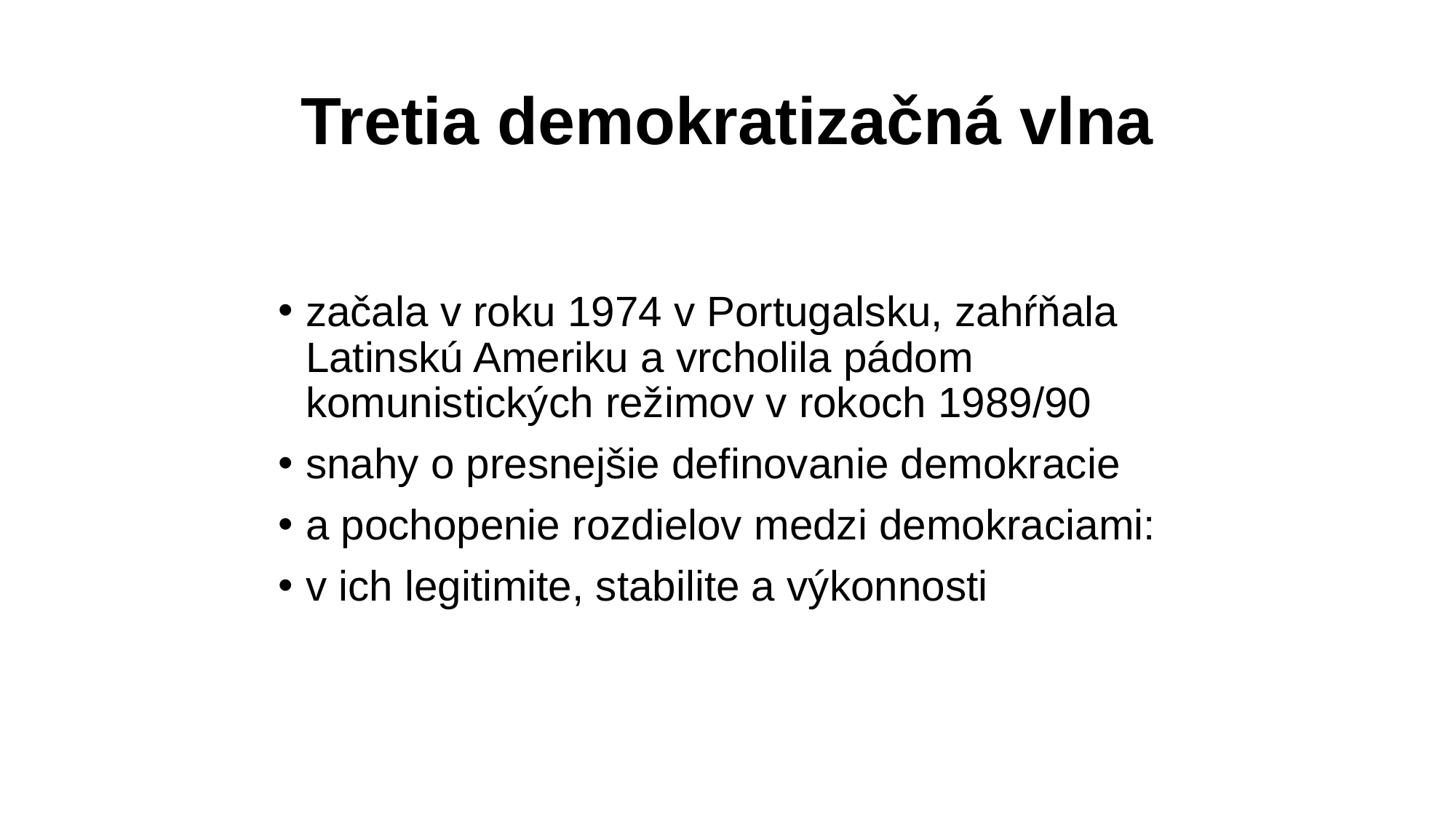

# Tretia demokratizačná vlna

začala v roku 1974 v Portugalsku, zahŕňala Latinskú Ameriku a vrcholila pádom komunistických režimov v rokoch 1989/90
snahy o presnejšie definovanie demokracie
a pochopenie rozdielov medzi demokraciami:
v ich legitimite, stabilite a výkonnosti